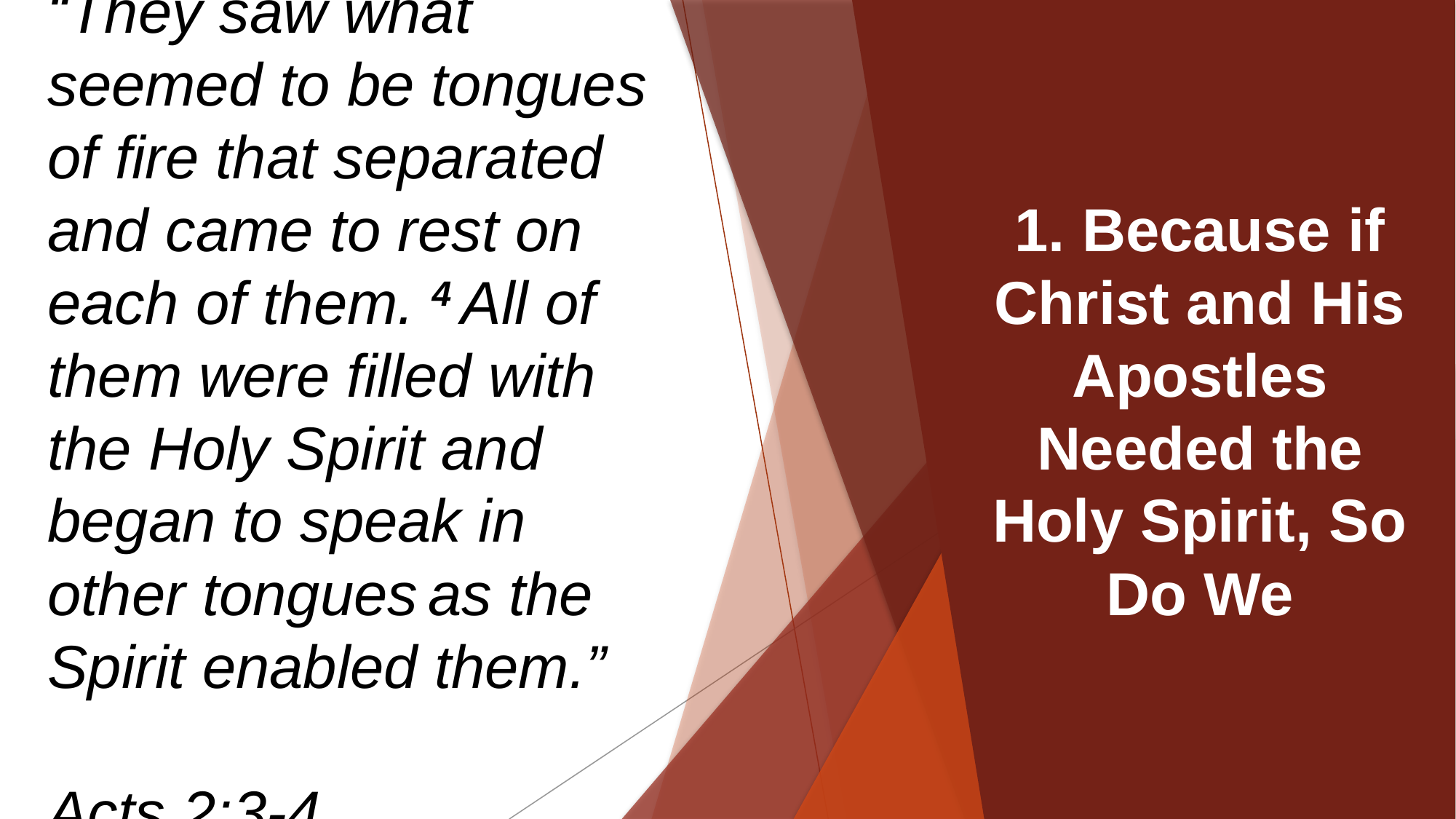

# “They saw what seemed to be tongues of fire that separated and came to rest on each of them. 4 All of them were filled with the Holy Spirit and began to speak in other tongues as the Spirit enabled them.” Acts 2:3-4
1. Because if Christ and His Apostles Needed the Holy Spirit, So Do We